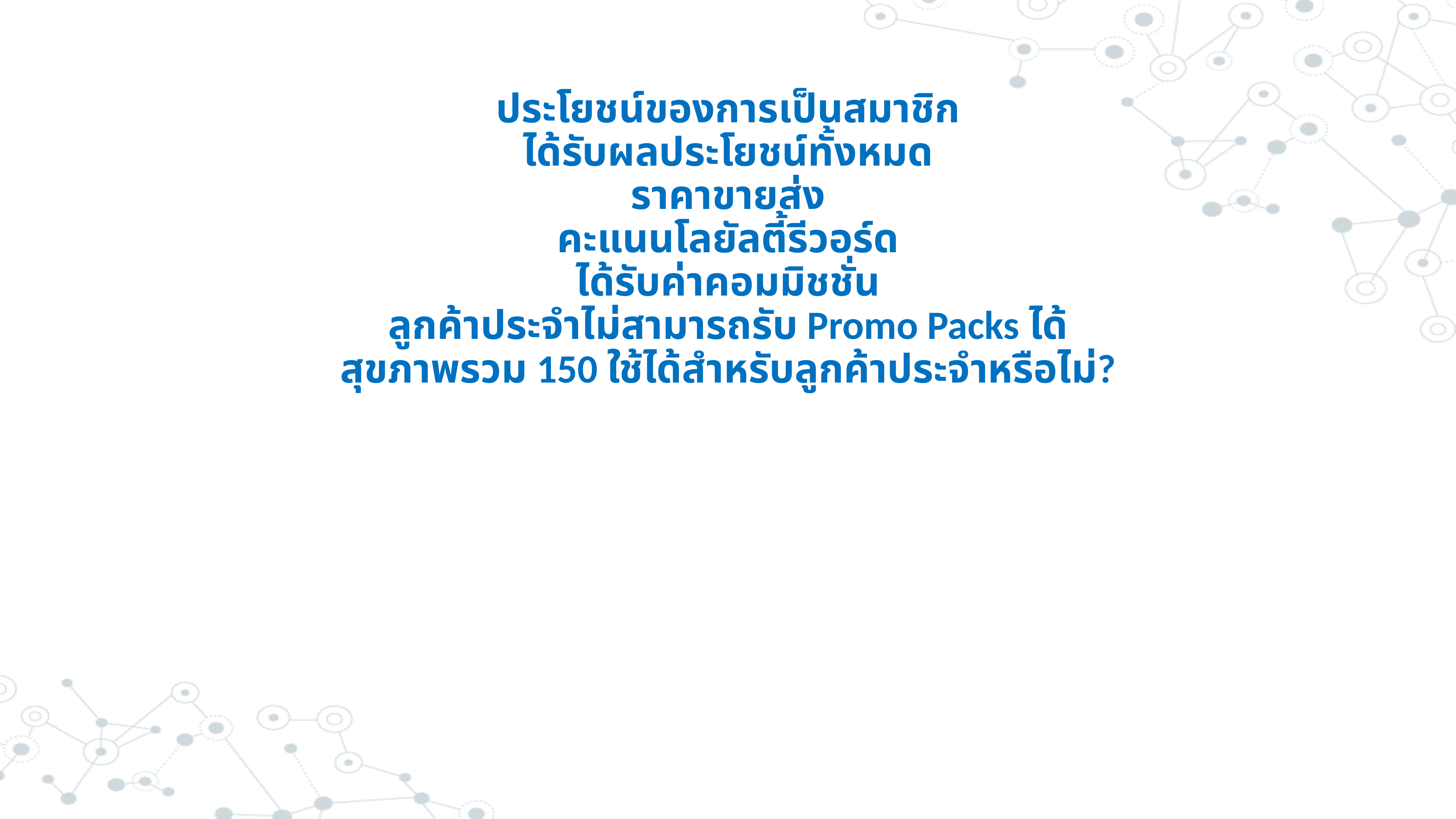

# ประโยชน์ของการเป็นสมาชิก ได้รับผลประโยชน์ทั้งหมด ราคาขายส่ง คะแนนโลยัลตี้รีวอร์ด ได้รับค่าคอมมิชชั่น ลูกค้าประจำไม่สามารถรับ Promo Packs ได้ สุขภาพรวม 150 ใช้ได้สำหรับลูกค้าประจำหรือไม่?